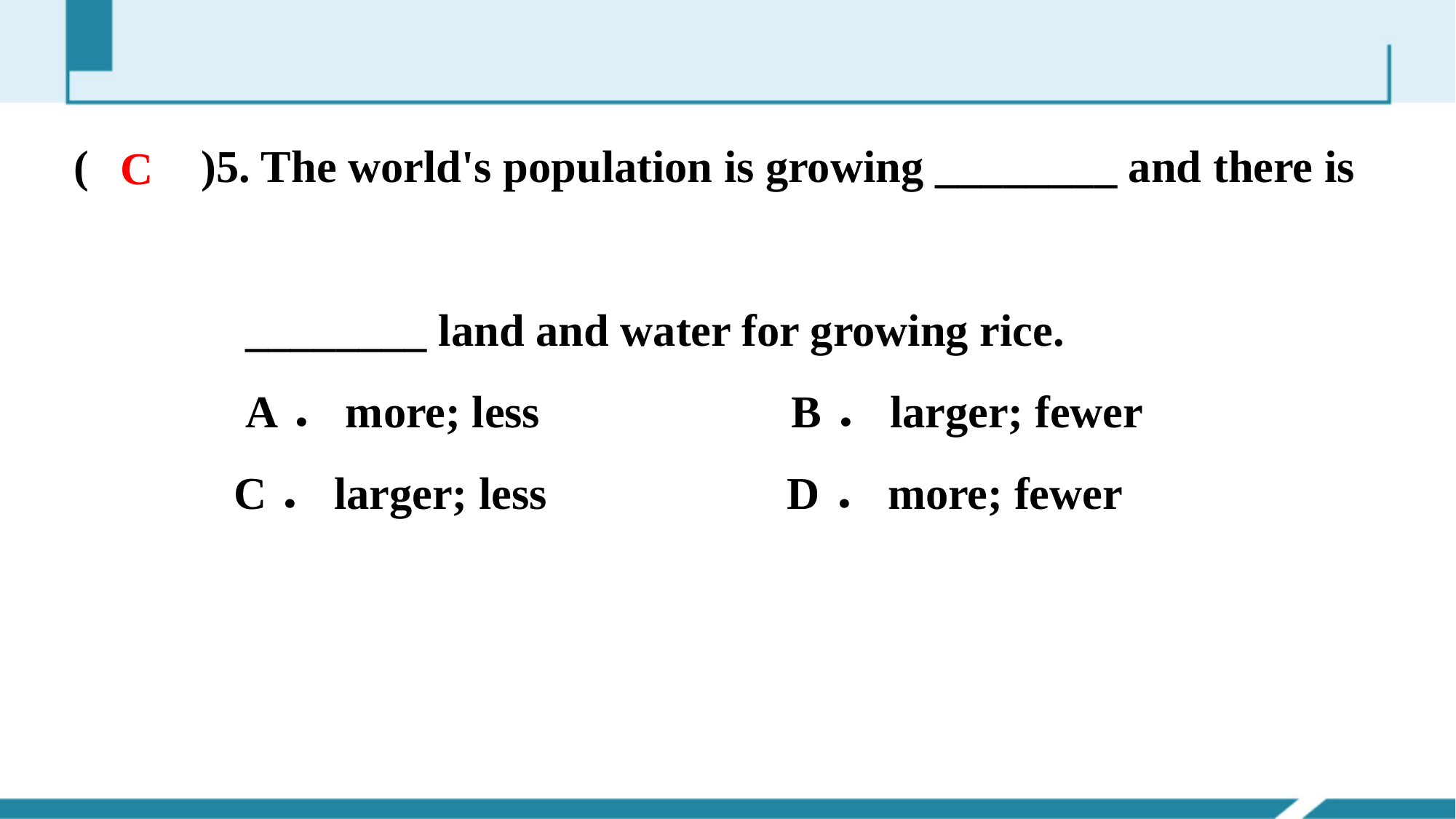

(　　)5. The world's population is growing ________ and there is
               ________ land and water for growing rice.
               A．more; less                      B．larger; fewer
              C．larger; less                     D．more; fewer
C